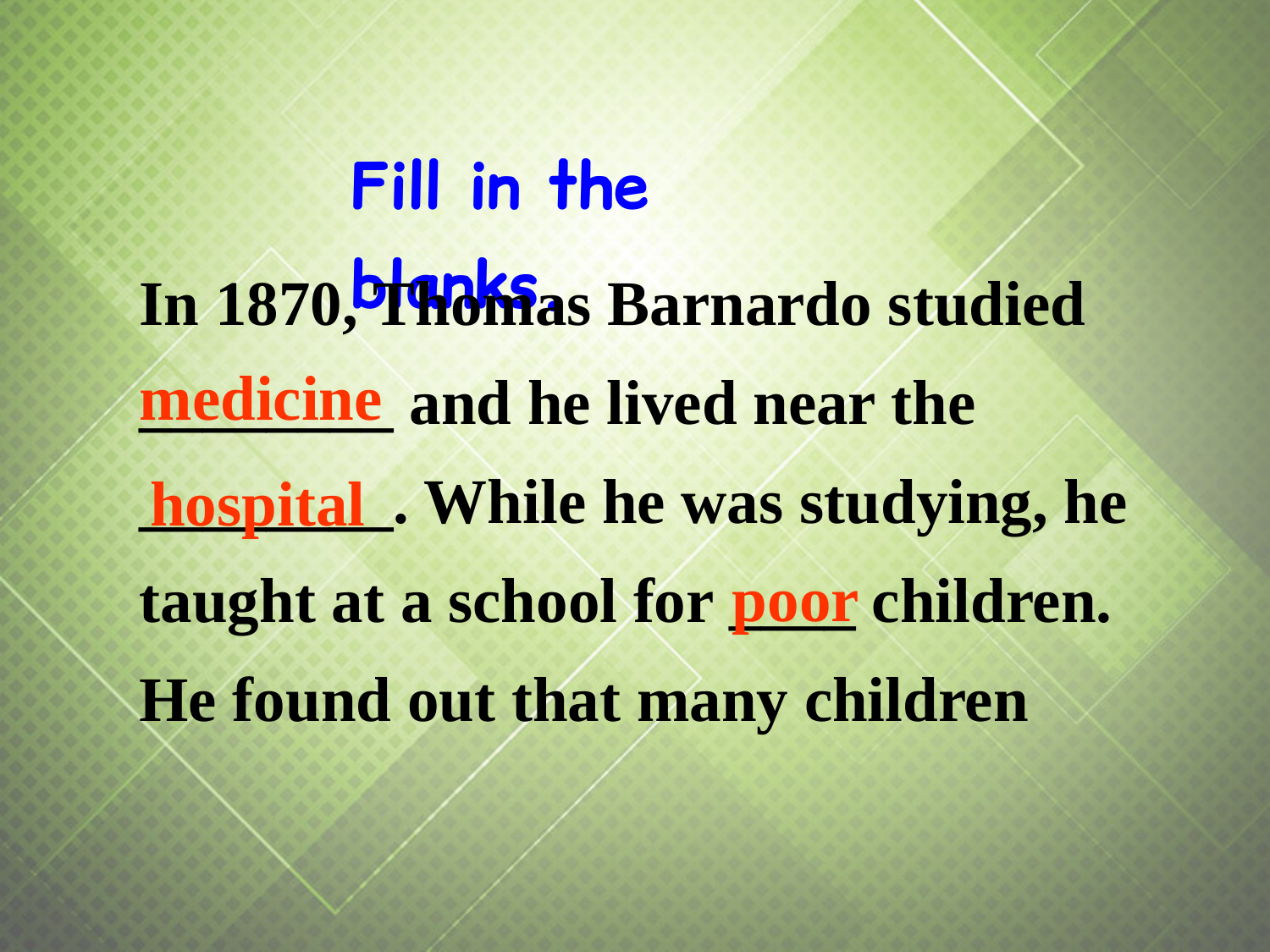

Fill in the blanks.
In 1870, Thomas Barnardo studied ________ and he lived near the ________. While he was studying, he taught at a school for ____ children. He found out that many children
medicine
hospital
poor